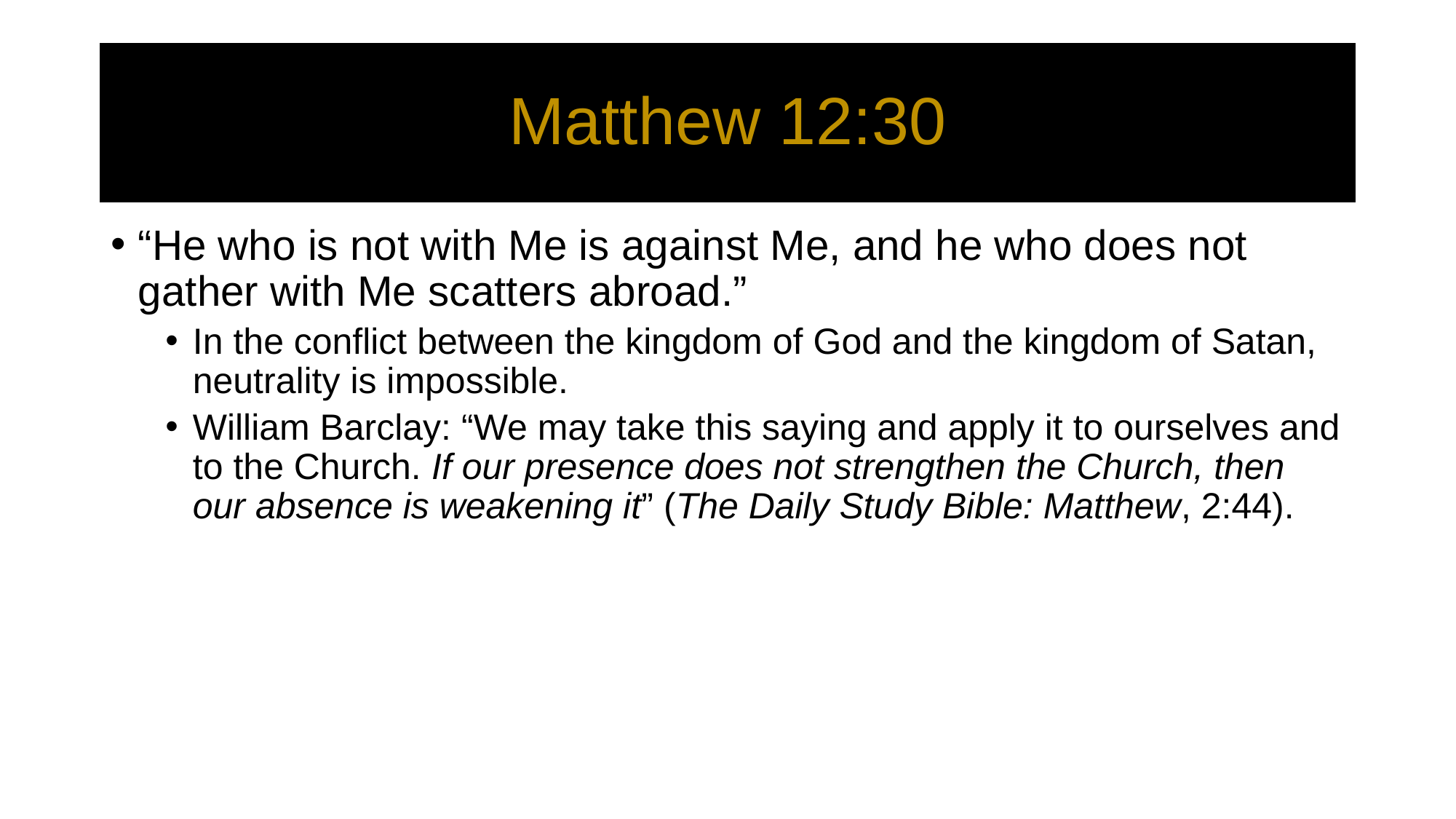

# Matthew 12:30
“He who is not with Me is against Me, and he who does not gather with Me scatters abroad.”
In the conflict between the kingdom of God and the kingdom of Satan, neutrality is impossible.
William Barclay: “We may take this saying and apply it to ourselves and to the Church. If our presence does not strengthen the Church, then our absence is weakening it” (The Daily Study Bible: Matthew, 2:44).